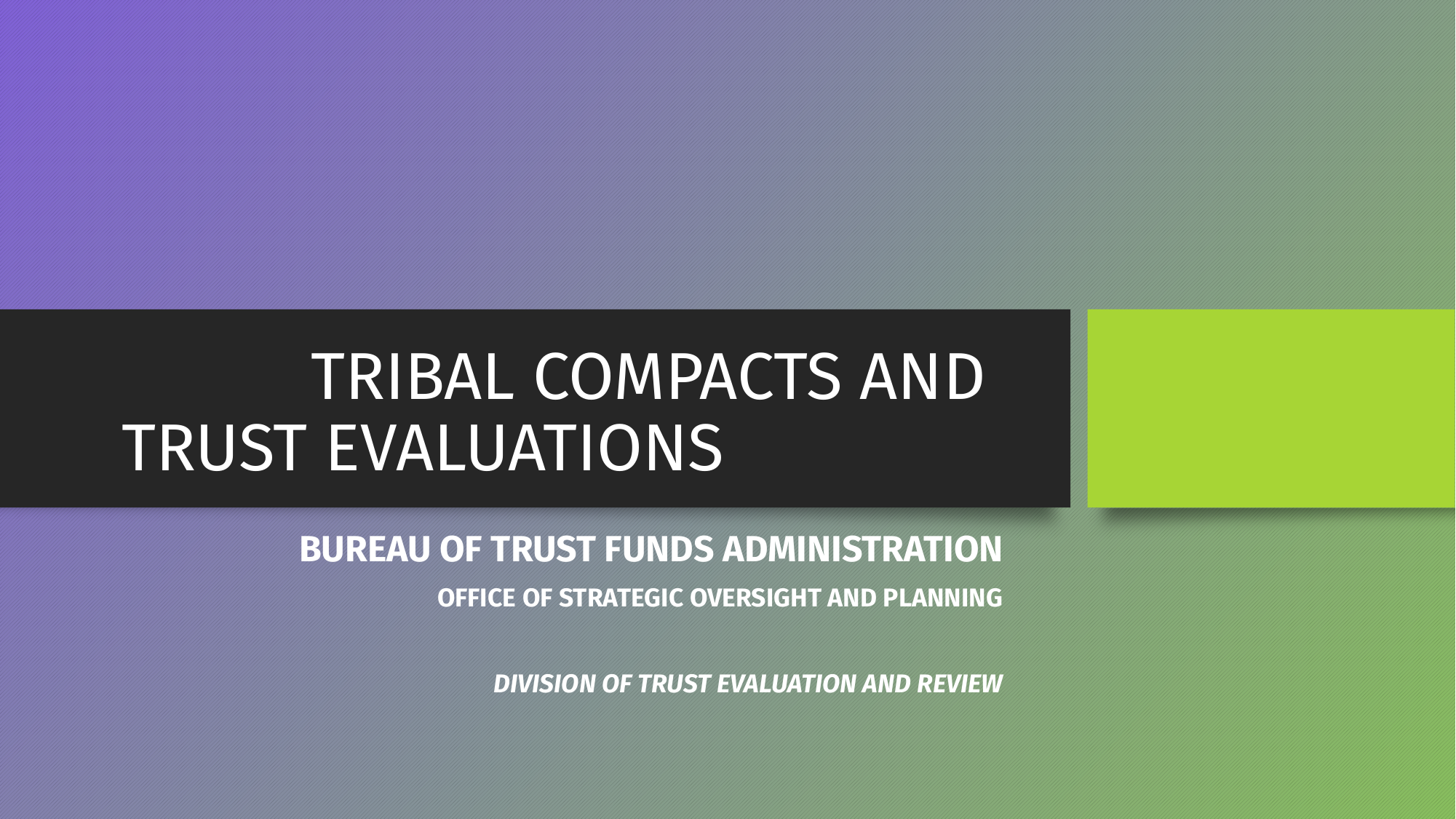

# TRIBAL COMPACTS AND  TRUST EVALUATIONS
BUREAU OF TRUST FUNDS ADMINISTRATION
OFFICE OF STRATEGIC OVERSIGHT AND PLANNING

DIVISION OF TRUST EVALUATION AND REVIEW